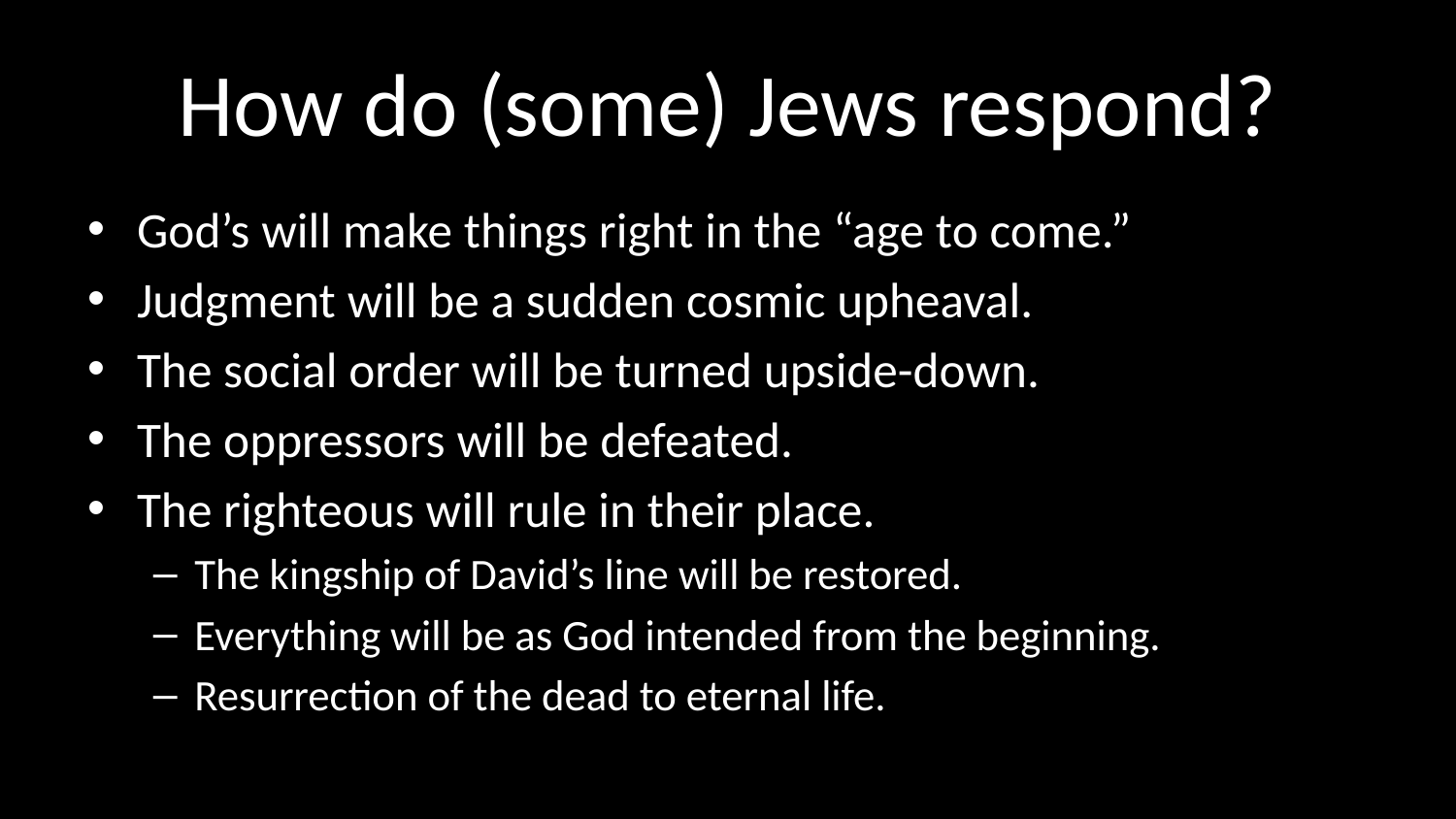

# How do (some) Jews respond?
God’s will make things right in the “age to come.”
Judgment will be a sudden cosmic upheaval.
The social order will be turned upside-down.
The oppressors will be defeated.
The righteous will rule in their place.
The kingship of David’s line will be restored.
Everything will be as God intended from the beginning.
Resurrection of the dead to eternal life.